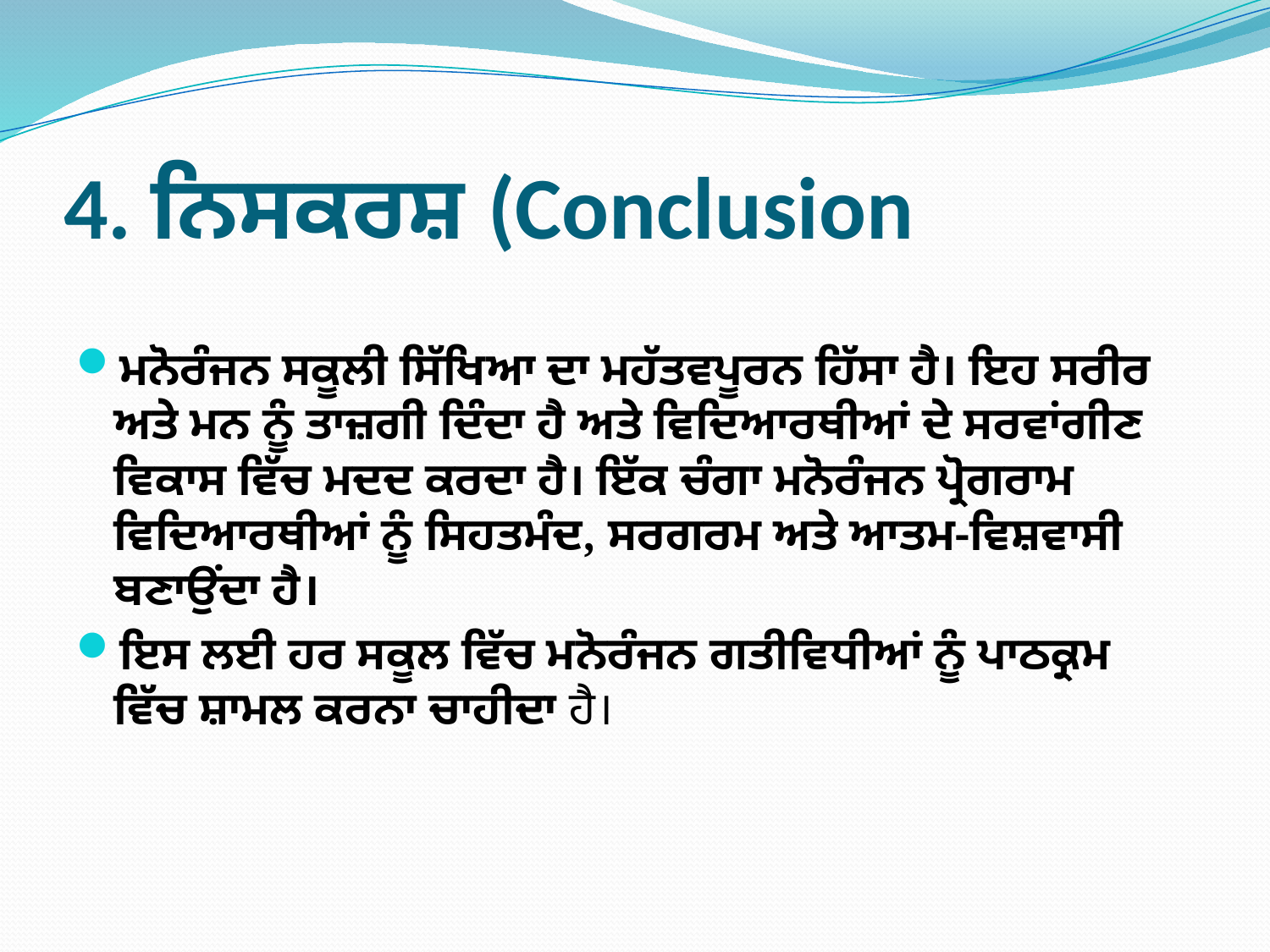

# 4. ਨਿਸਕਰਸ਼ (Conclusion

ਮਨੋਰੰਜਨ ਸਕੂਲੀ ਸਿੱਖਿਆ ਦਾ ਮਹੱਤਵਪੂਰਨ ਹਿੱਸਾ ਹੈ। ਇਹ ਸਰੀਰ ਅਤੇ ਮਨ ਨੂੰ ਤਾਜ਼ਗੀ ਦਿੰਦਾ ਹੈ ਅਤੇ ਵਿਦਿਆਰਥੀਆਂ ਦੇ ਸਰਵਾਂਗੀਣ ਵਿਕਾਸ ਵਿੱਚ ਮਦਦ ਕਰਦਾ ਹੈ। ਇੱਕ ਚੰਗਾ ਮਨੋਰੰਜਨ ਪ੍ਰੋਗਰਾਮ ਵਿਦਿਆਰਥੀਆਂ ਨੂੰ ਸਿਹਤਮੰਦ, ਸਰਗਰਮ ਅਤੇ ਆਤਮ-ਵਿਸ਼ਵਾਸੀ ਬਣਾਉਂਦਾ ਹੈ।
ਇਸ ਲਈ ਹਰ ਸਕੂਲ ਵਿੱਚ ਮਨੋਰੰਜਨ ਗਤੀਵਿਧੀਆਂ ਨੂੰ ਪਾਠਕ੍ਰਮ ਵਿੱਚ ਸ਼ਾਮਲ ਕਰਨਾ ਚਾਹੀਦਾ ਹੈ।